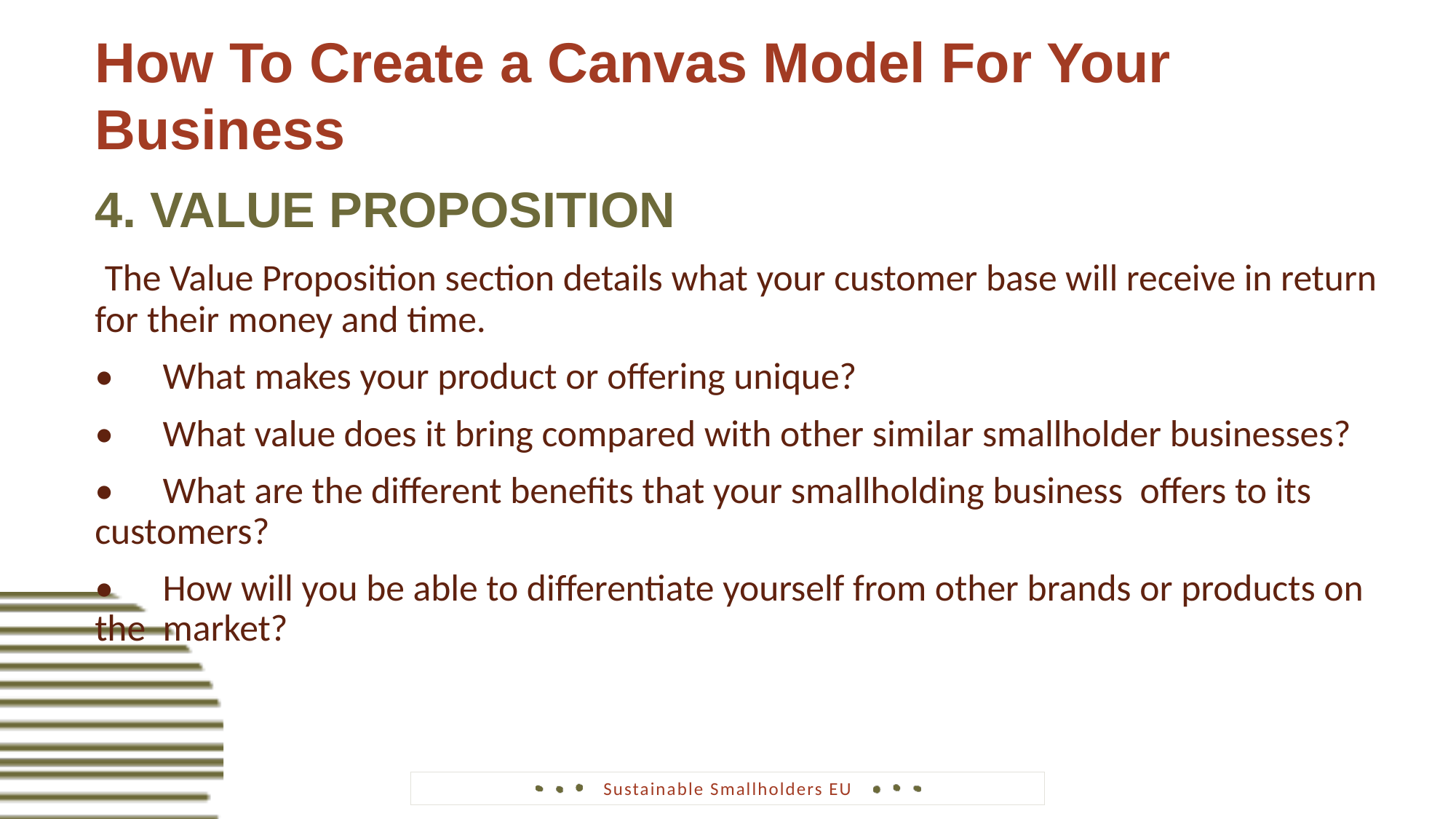

How To Create a Canvas Model For Your Business
4. VALUE PROPOSITION
 The Value Proposition section details what your customer base will receive in return for their money and time.
•	What makes your product or offering unique?
•	What value does it bring compared with other similar smallholder businesses?
•	What are the different benefits that your smallholding business  offers to its 	customers?
•	How will you be able to differentiate yourself from other brands or products on the 	market?